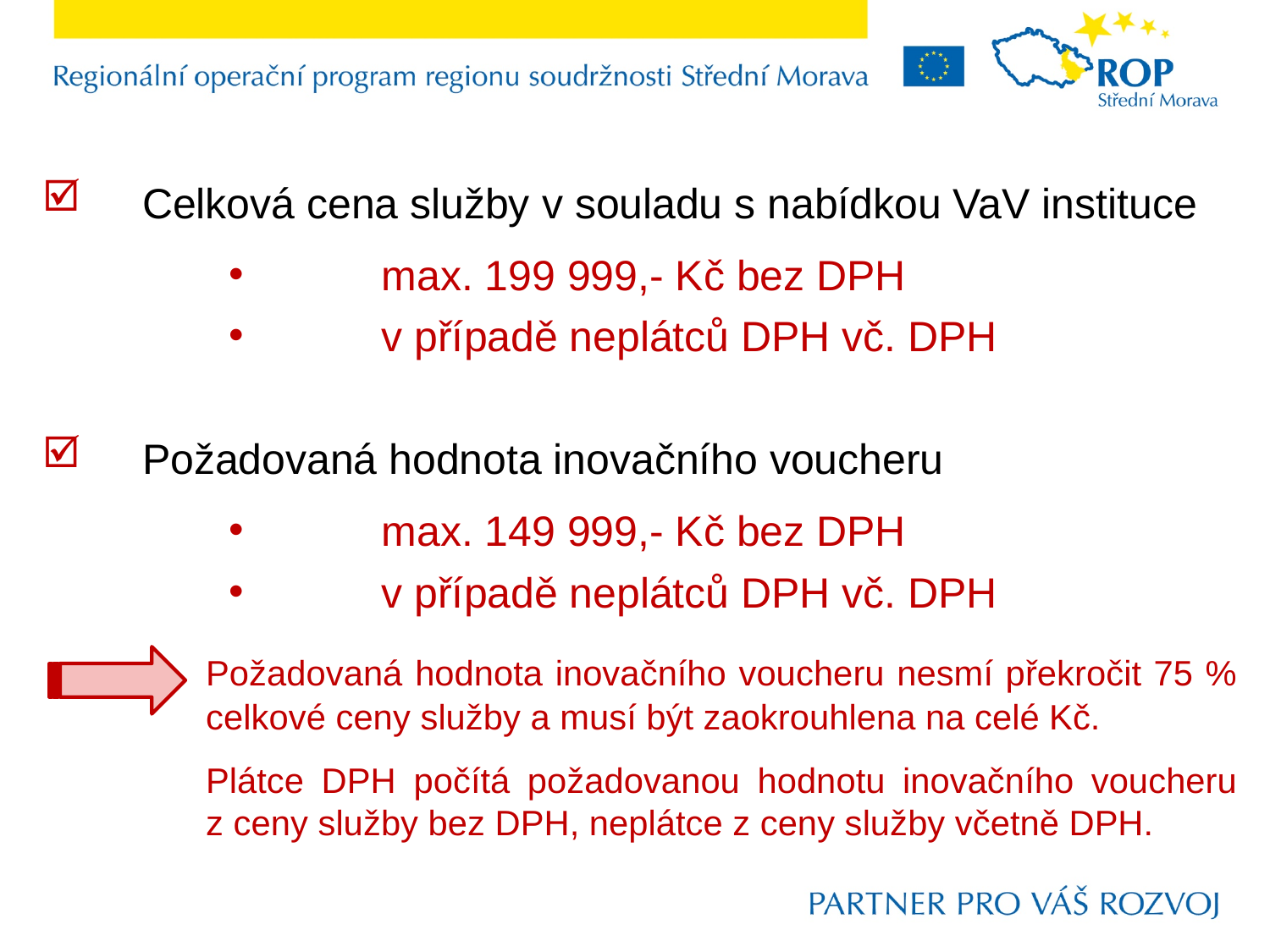

Celková cena služby v souladu s nabídkou VaV instituce
	max. 199 999,- Kč bez DPH
	v případě neplátců DPH vč. DPH

Požadovaná hodnota inovačního voucheru
	max. 149 999,- Kč bez DPH
	v případě neplátců DPH vč. DPH

	Požadovaná hodnota inovačního voucheru nesmí překročit 75 % celkové ceny služby a musí být zaokrouhlena na celé Kč.
	Plátce DPH počítá požadovanou hodnotu inovačního voucheru z ceny služby bez DPH, neplátce z ceny služby včetně DPH.